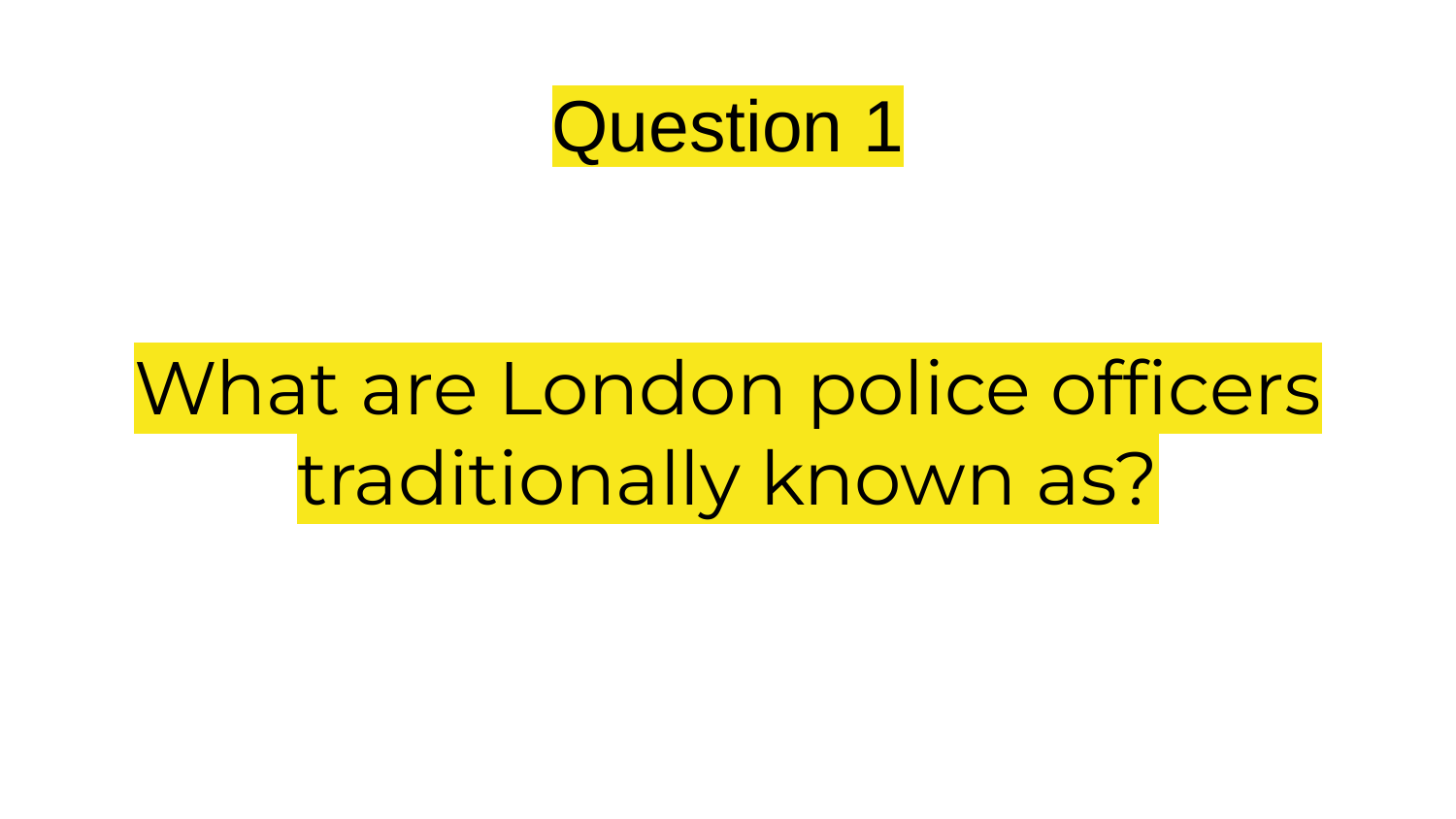

Question 1
# What are London police officers traditionally known as?